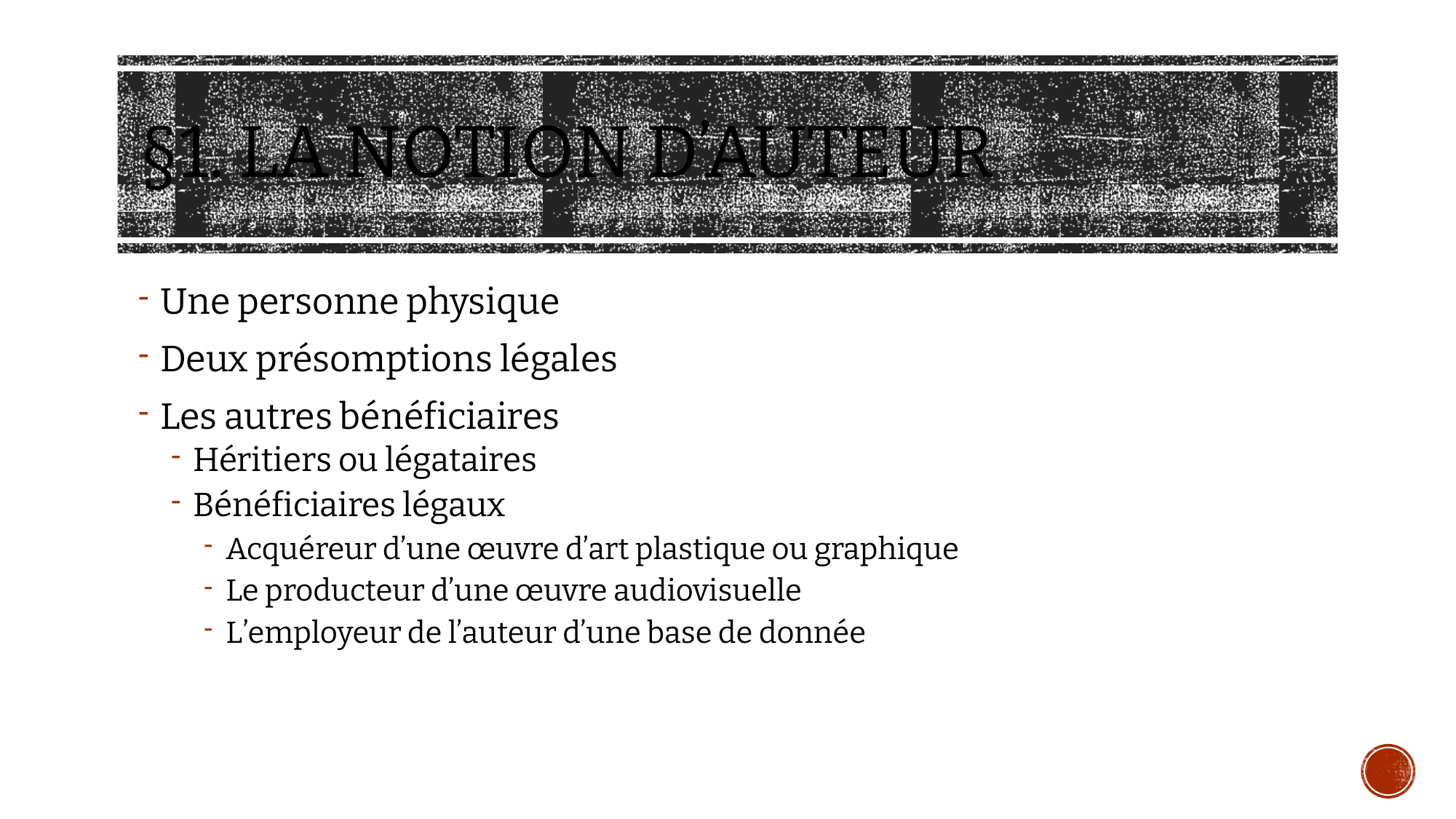

# §1. La notion d’auteur

Une personne physique
Deux présomptions légales
Les autres bénéficiaires
Héritiers ou légataires
Bénéficiaires légaux
Acquéreur d’une œuvre d’art plastique ou graphique
Le producteur d’une œuvre audiovisuelle
L’employeur de l’auteur d’une base de donnée